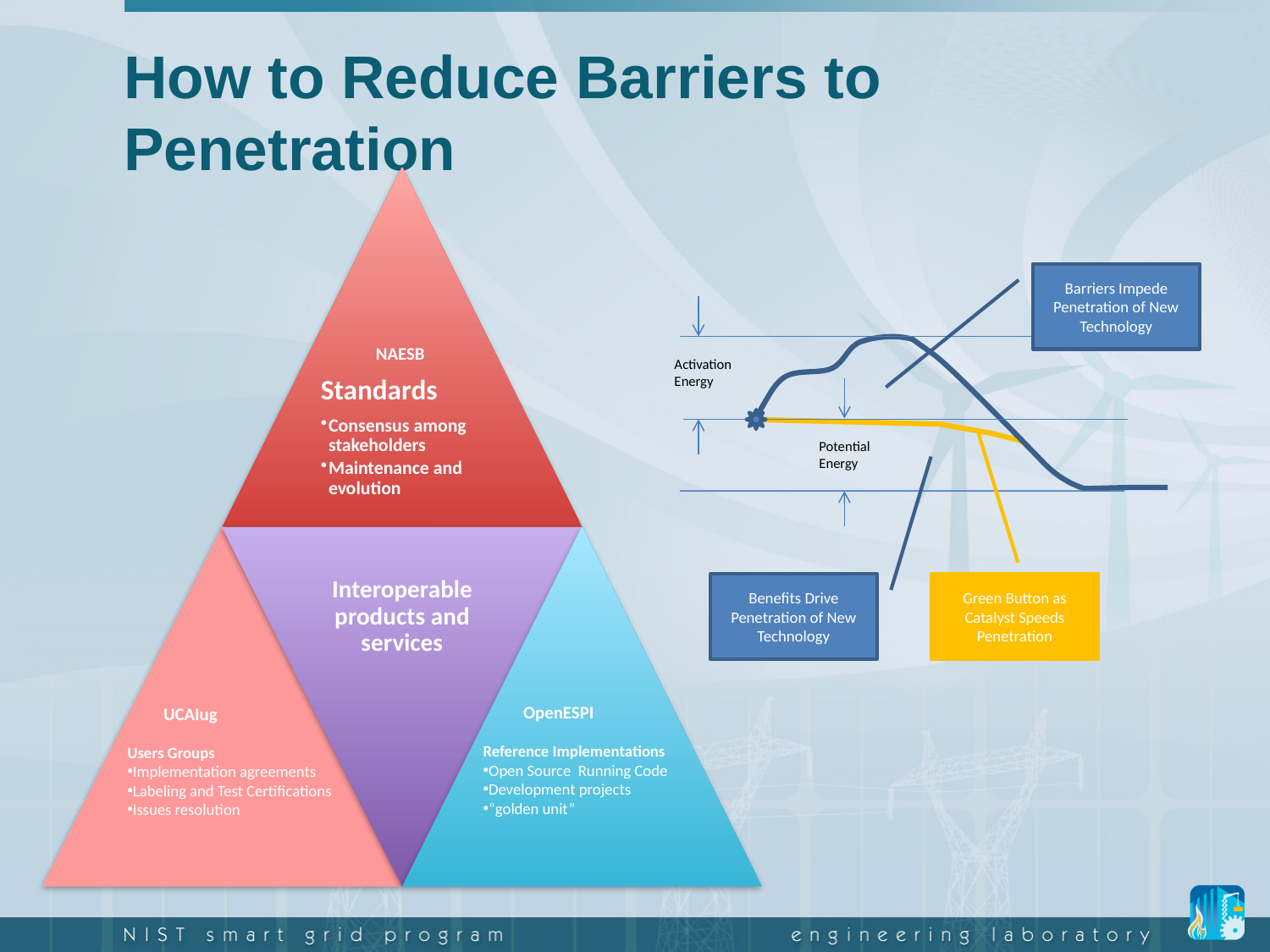

# How to Reduce Barriers to Penetration
Standards
Consensus among stakeholders
Maintenance and evolution
NAESB
Interoperable products and services

          OpenESPI

Reference Implementations
Open Source  Running Code
Development projects
“golden unit”

         UCAIug

Users Groups
Implementation agreements
Labeling and Test Certifications
Issues resolution
Barriers Impede Penetration of New Technology

Activation
Energy

Potential
Energy
Benefits Drive Penetration of New Technology
Green Button as Catalyst Speeds Penetration